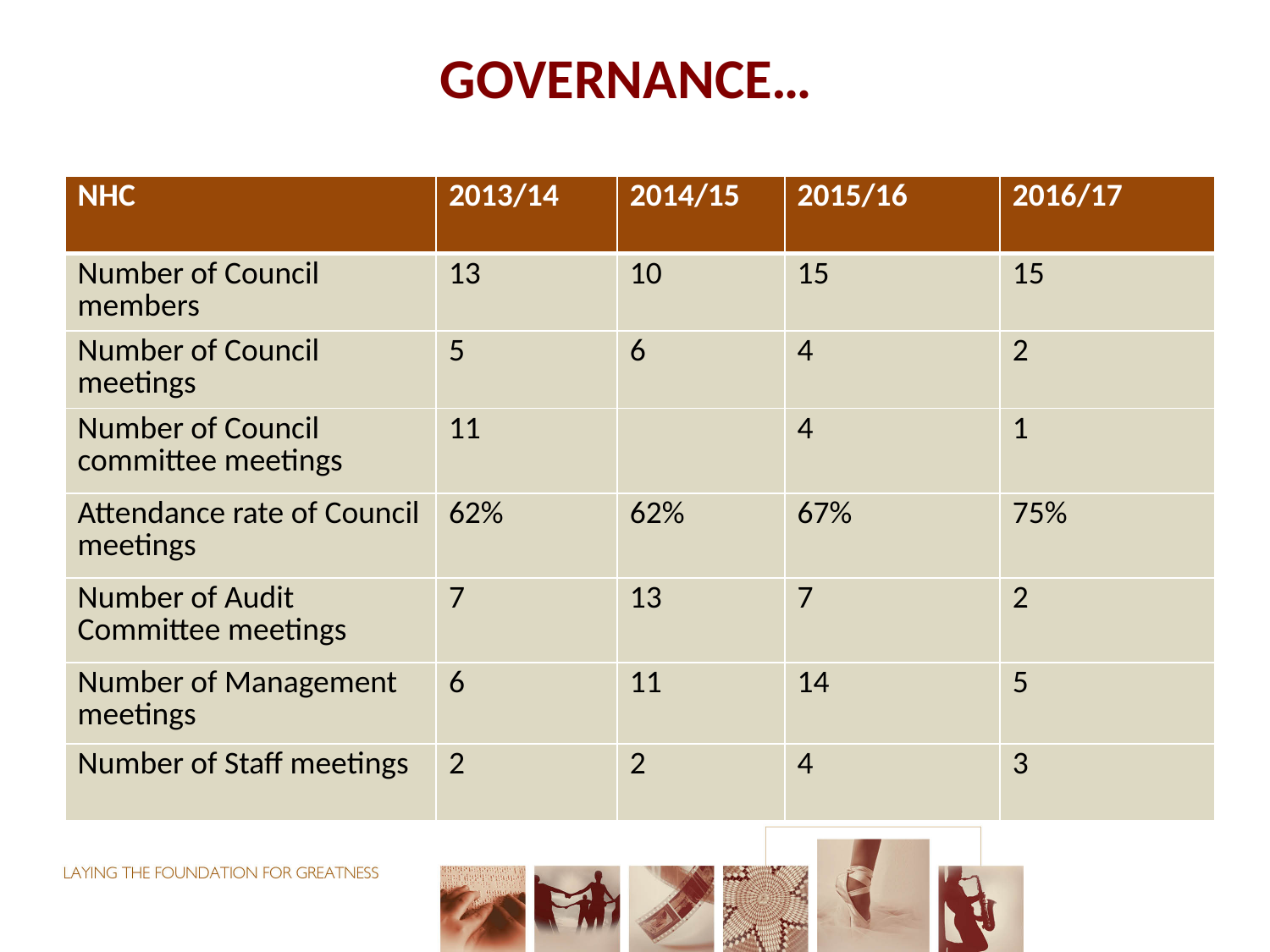

# GOVERNANCE…
| NHC | 2013/14 | 2014/15 | 2015/16 | 2016/17 |
| --- | --- | --- | --- | --- |
| Number of Council members | 13 | 10 | 15 | 15 |
| Number of Council meetings | 5 | 6 | 4 | 2 |
| Number of Council committee meetings | 11 |  | 4 | 1 |
| Attendance rate of Council meetings | 62% | 62% | 67% | 75% |
| Number of Audit Committee meetings | 7 | 13 | 7 | 2 |
| Number of Management meetings | 6 | 11 | 14 | 5 |
| Number of Staff meetings | 2 | 2 | 4 | 3 |